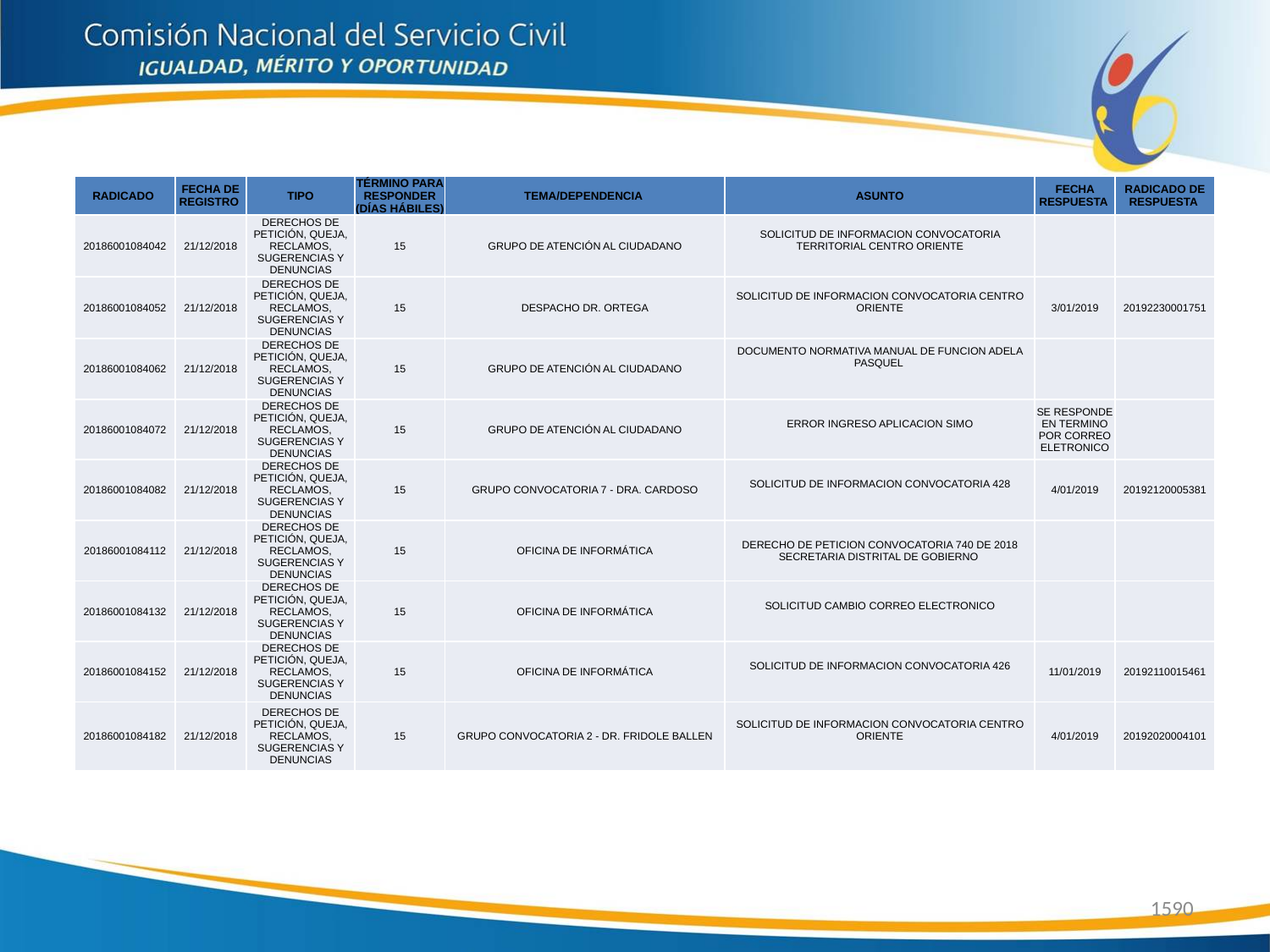

| RADICADO | FECHA DE REGISTRO | TIPO | TÉRMINO PARA RESPONDER (DÍAS HÁBILES) | TEMA/DEPENDENCIA | ASUNTO | FECHA RESPUESTA | RADICADO DE RESPUESTA |
| --- | --- | --- | --- | --- | --- | --- | --- |
| 20186001084042 | 21/12/2018 | DERECHOS DE PETICIÓN, QUEJA, RECLAMOS, SUGERENCIAS Y DENUNCIAS | 15 | GRUPO DE ATENCIÓN AL CIUDADANO | SOLICITUD DE INFORMACION CONVOCATORIA TERRITORIAL CENTRO ORIENTE |  |  |
| 20186001084052 | 21/12/2018 | DERECHOS DE PETICIÓN, QUEJA, RECLAMOS, SUGERENCIAS Y DENUNCIAS | 15 | DESPACHO DR. ORTEGA | SOLICITUD DE INFORMACION CONVOCATORIA CENTRO ORIENTE | 3/01/2019 | 20192230001751 |
| 20186001084062 | 21/12/2018 | DERECHOS DE PETICIÓN, QUEJA, RECLAMOS, SUGERENCIAS Y DENUNCIAS | 15 | GRUPO DE ATENCIÓN AL CIUDADANO | DOCUMENTO NORMATIVA MANUAL DE FUNCION ADELA PASQUEL |  |  |
| 20186001084072 | 21/12/2018 | DERECHOS DE PETICIÓN, QUEJA, RECLAMOS, SUGERENCIAS Y DENUNCIAS | 15 | GRUPO DE ATENCIÓN AL CIUDADANO | ERROR INGRESO APLICACION SIMO | SE RESPONDE EN TERMINO POR CORREO ELETRONICO |  |
| 20186001084082 | 21/12/2018 | DERECHOS DE PETICIÓN, QUEJA, RECLAMOS, SUGERENCIAS Y DENUNCIAS | 15 | GRUPO CONVOCATORIA 7 - DRA. CARDOSO | SOLICITUD DE INFORMACION CONVOCATORIA 428 | 4/01/2019 | 20192120005381 |
| 20186001084112 | 21/12/2018 | DERECHOS DE PETICIÓN, QUEJA, RECLAMOS, SUGERENCIAS Y DENUNCIAS | 15 | OFICINA DE INFORMÁTICA | DERECHO DE PETICION CONVOCATORIA 740 DE 2018 SECRETARIA DISTRITAL DE GOBIERNO |  |  |
| 20186001084132 | 21/12/2018 | DERECHOS DE PETICIÓN, QUEJA, RECLAMOS, SUGERENCIAS Y DENUNCIAS | 15 | OFICINA DE INFORMÁTICA | SOLICITUD CAMBIO CORREO ELECTRONICO |  |  |
| 20186001084152 | 21/12/2018 | DERECHOS DE PETICIÓN, QUEJA, RECLAMOS, SUGERENCIAS Y DENUNCIAS | 15 | OFICINA DE INFORMÁTICA | SOLICITUD DE INFORMACION CONVOCATORIA 426 | 11/01/2019 | 20192110015461 |
| 20186001084182 | 21/12/2018 | DERECHOS DE PETICIÓN, QUEJA, RECLAMOS, SUGERENCIAS Y DENUNCIAS | 15 | GRUPO CONVOCATORIA 2 - DR. FRIDOLE BALLEN | SOLICITUD DE INFORMACION CONVOCATORIA CENTRO ORIENTE | 4/01/2019 | 20192020004101 |
1590